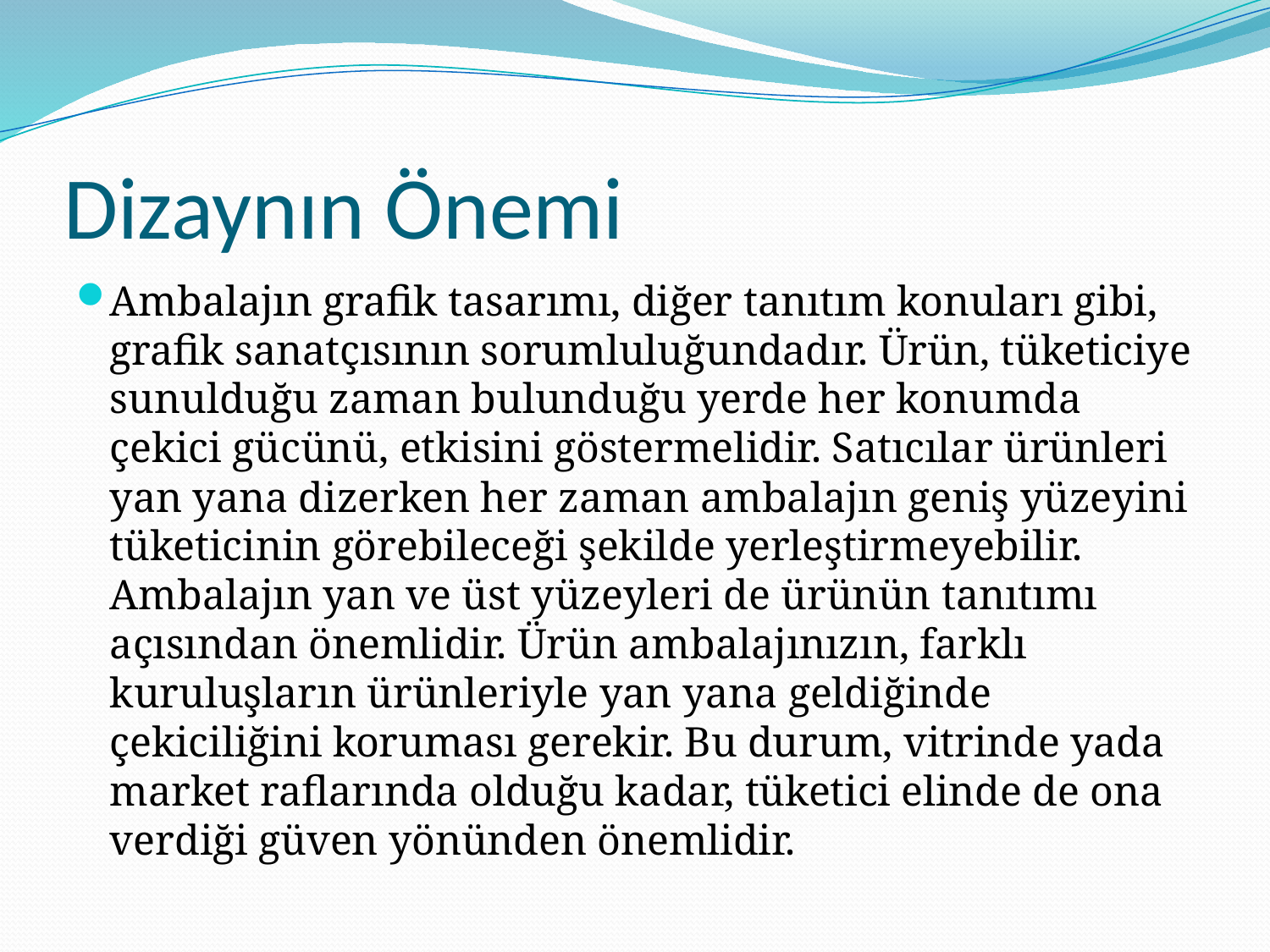

# Dizaynın Önemi
Ambalajın grafik tasarımı, diğer tanıtım konuları gibi, grafik sanatçısının sorumluluğundadır. Ürün, tüketiciye sunulduğu zaman bulunduğu yerde her konumda çekici gücünü, etkisini göstermelidir. Satıcılar ürünleri yan yana dizerken her zaman ambalajın geniş yüzeyini tüketicinin görebileceği şekilde yerleştirmeyebilir. Ambalajın yan ve üst yüzeyleri de ürünün tanıtımı açısından önemlidir. Ürün ambalajınızın, farklı kuruluşların ürünleriyle yan yana geldiğinde çekiciliğini koruması gerekir. Bu durum, vitrinde yada market raflarında olduğu kadar, tüketici elinde de ona verdiği güven yönünden önemlidir.